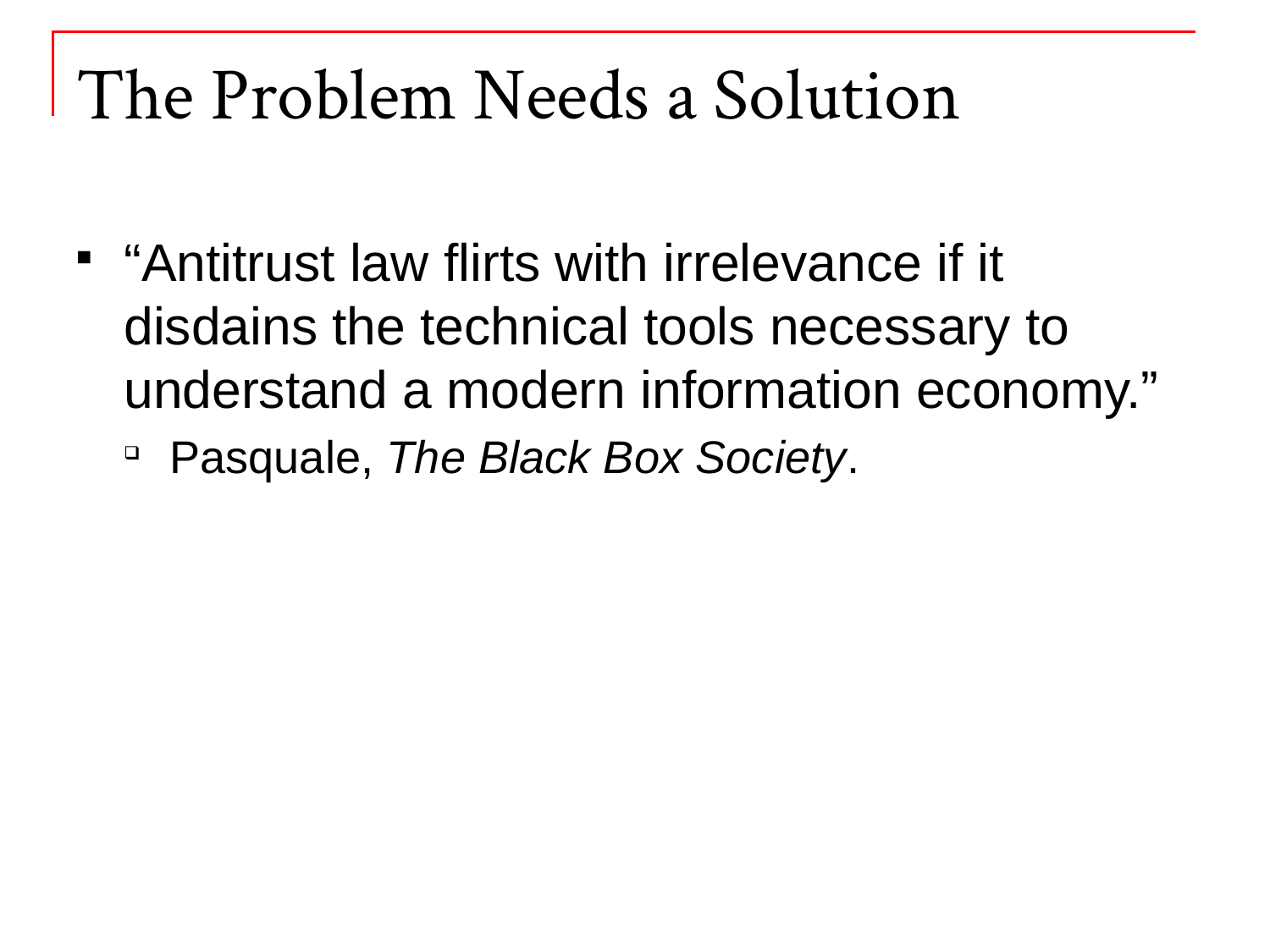

# The Problem Needs a Solution
“Antitrust law flirts with irrelevance if it disdains the technical tools necessary to understand a modern information economy.”
Pasquale, The Black Box Society.